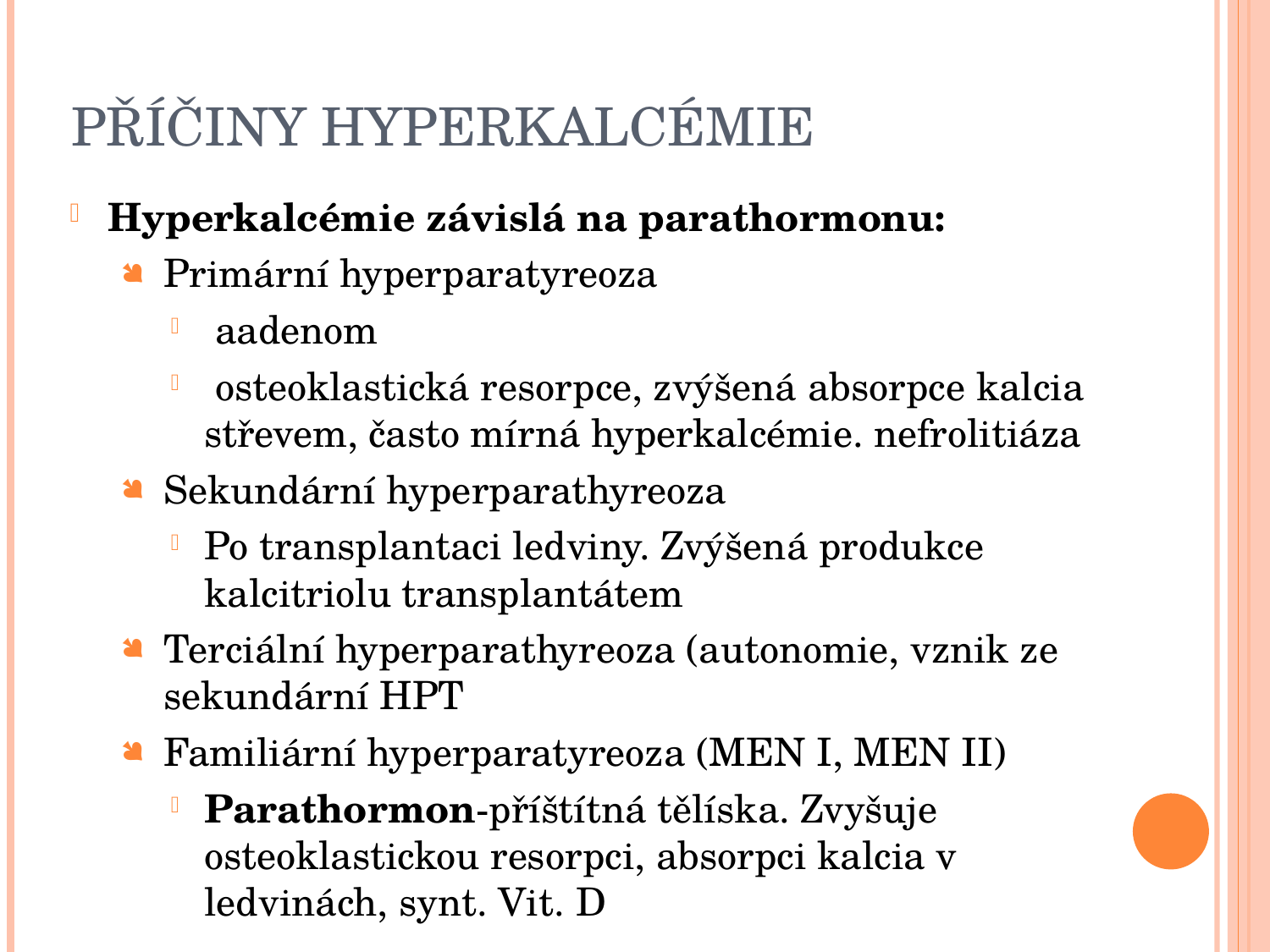

# Příčiny hyperkalcémie
Hyperkalcémie závislá na parathormonu:
Primární hyperparatyreoza
 aadenom
 osteoklastická resorpce, zvýšená absorpce kalcia střevem, často mírná hyperkalcémie. nefrolitiáza
Sekundární hyperparathyreoza
Po transplantaci ledviny. Zvýšená produkce kalcitriolu transplantátem
Terciální hyperparathyreoza (autonomie, vznik ze sekundární HPT
Familiární hyperparatyreoza (MEN I, MEN II)
Parathormon-příštítná tělíska. Zvyšuje osteoklastickou resorpci, absorpci kalcia v ledvinách, synt. Vit. D